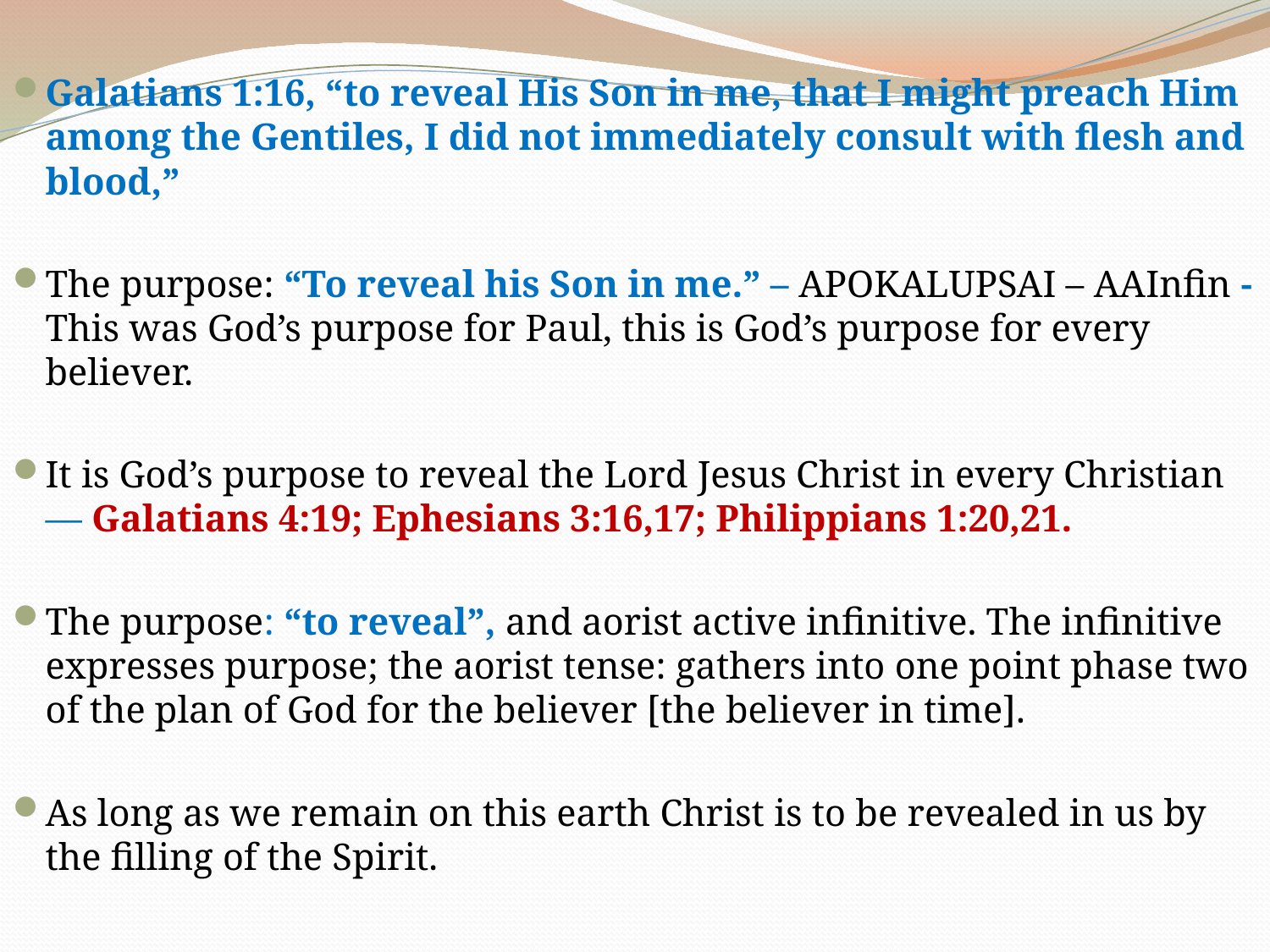

Galatians 1:16, “to reveal His Son in me, that I might preach Him among the Gentiles, I did not immediately consult with flesh and blood,”

The purpose: “To reveal his Son in me.” – APOKALUPSAI – AAInfin - This was God’s purpose for Paul, this is God’s purpose for every believer.

It is God’s purpose to reveal the Lord Jesus Christ in every Christian — Galatians 4:19; Ephesians 3:16,17; Philippians 1:20,21.

The purpose: “to reveal”, and aorist active infinitive. The infinitive expresses purpose; the aorist tense: gathers into one point phase two of the plan of God for the believer [the believer in time].

As long as we remain on this earth Christ is to be revealed in us by the filling of the Spirit.